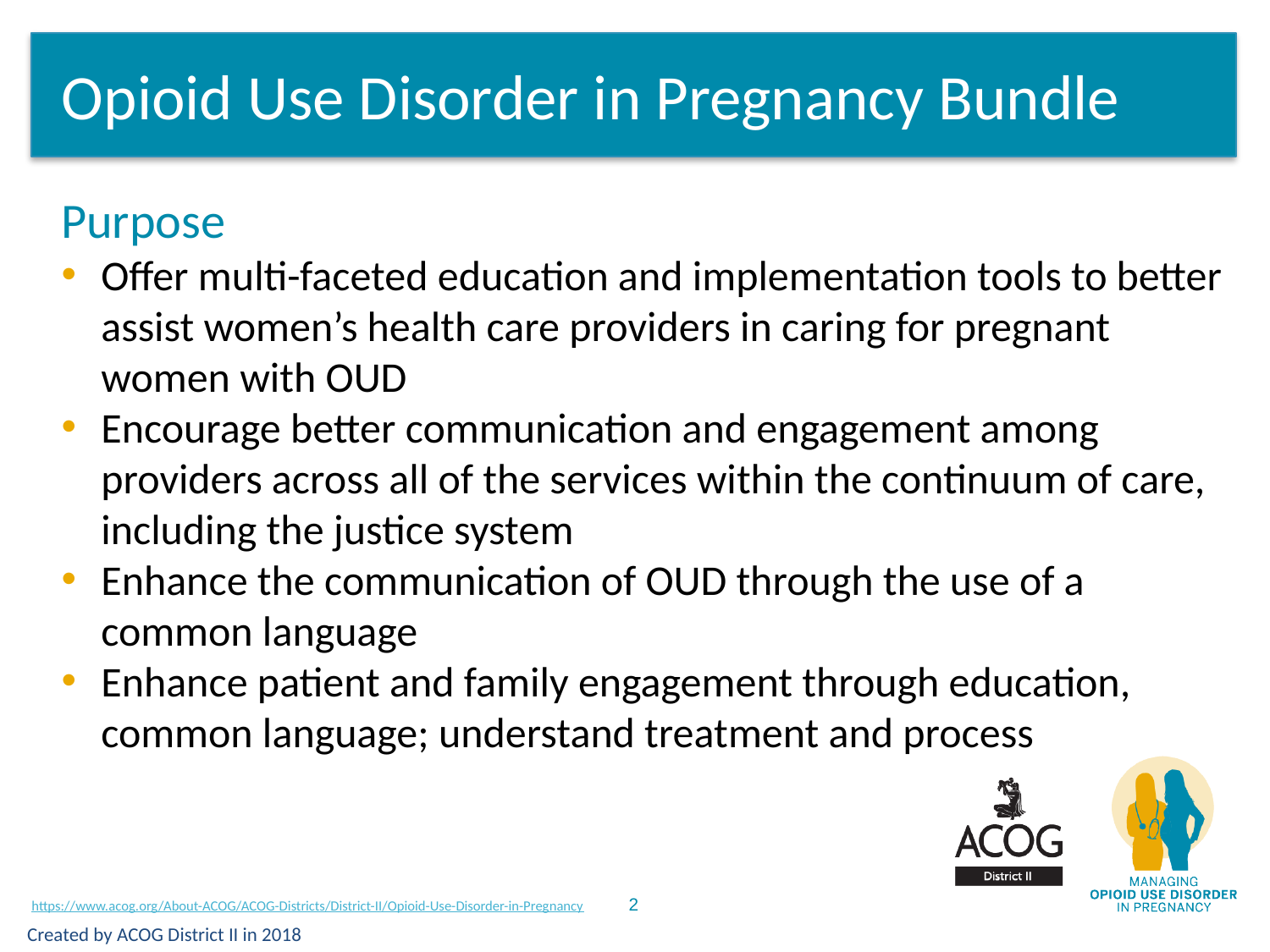

# Opioid Use Disorder in Pregnancy Bundle
Purpose
Offer multi-faceted education and implementation tools to better assist women’s health care providers in caring for pregnant women with OUD
Encourage better communication and engagement among providers across all of the services within the continuum of care, including the justice system
Enhance the communication of OUD through the use of a common language
Enhance patient and family engagement through education, common language; understand treatment and process
Created by ACOG District II in 2018